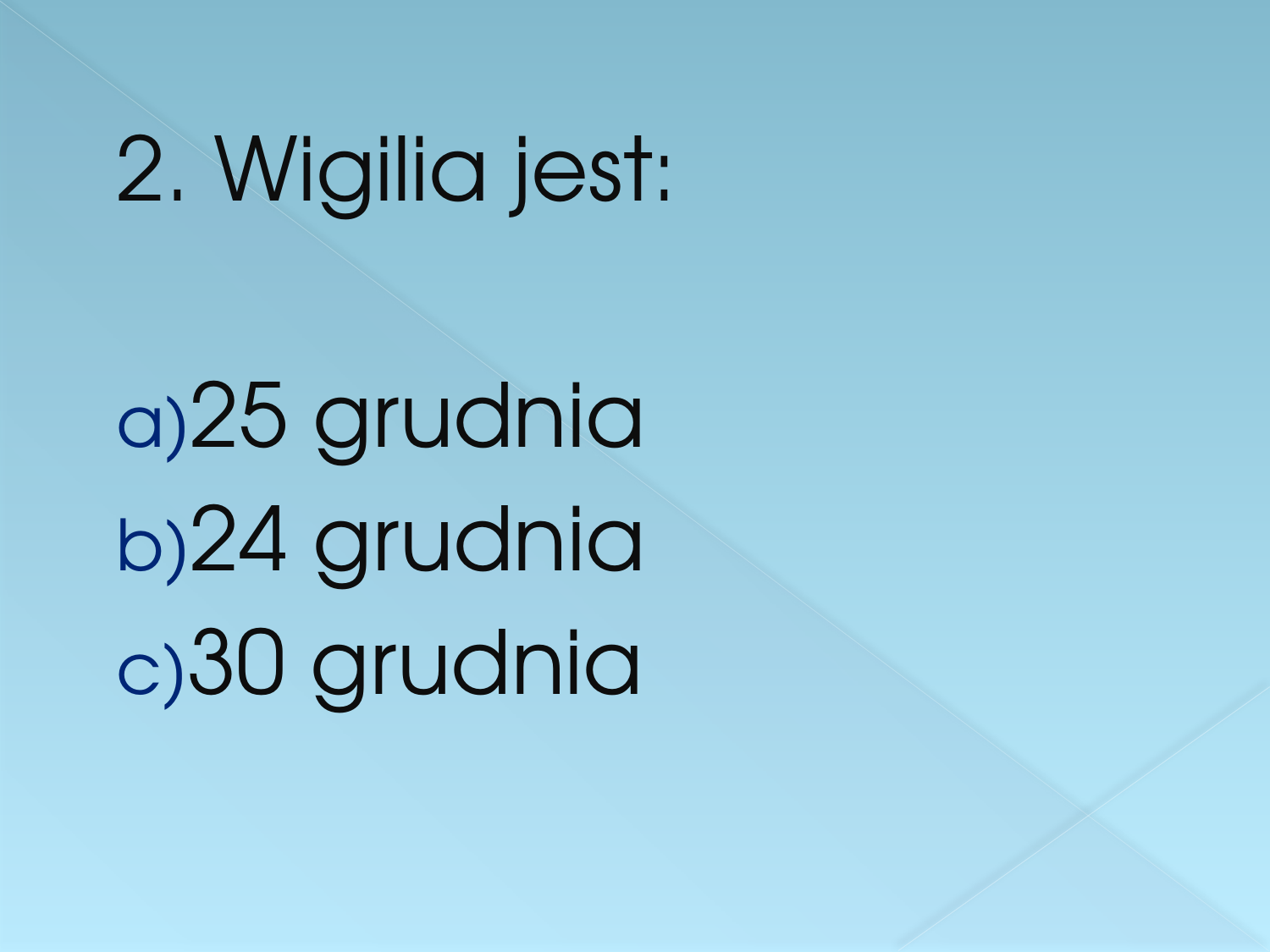

2. Wigilia jest:

25 grudnia
24 grudnia
30 grudnia